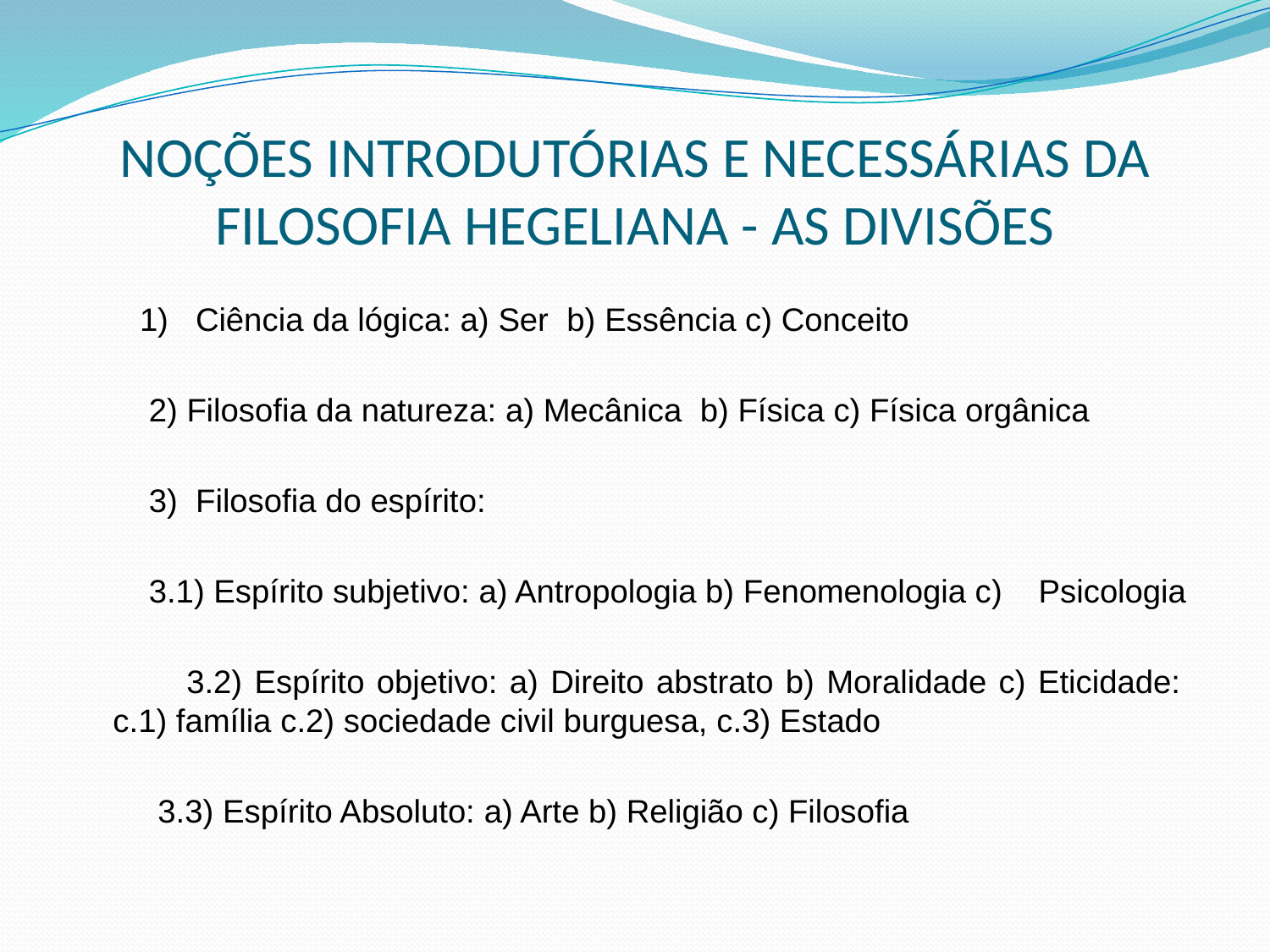

# NOÇÕES INTRODUTÓRIAS E NECESSÁRIAS DA FILOSOFIA HEGELIANA - AS DIVISÕES

       1)   Ciência da lógica: a) Ser  b) Essência c) Conceito

        2) Filosofia da natureza: a) Mecânica  b) Física c) Física orgânica

        3)  Filosofia do espírito:

        3.1) Espírito subjetivo: a) Antropologia b) Fenomenologia c)    Psicologia

         3.2) Espírito objetivo: a) Direito abstrato b) Moralidade c) Eticidade:  c.1) família c.2) sociedade civil burguesa, c.3) Estado

         3.3) Espírito Absoluto: a) Arte b) Religião c) Filosofia